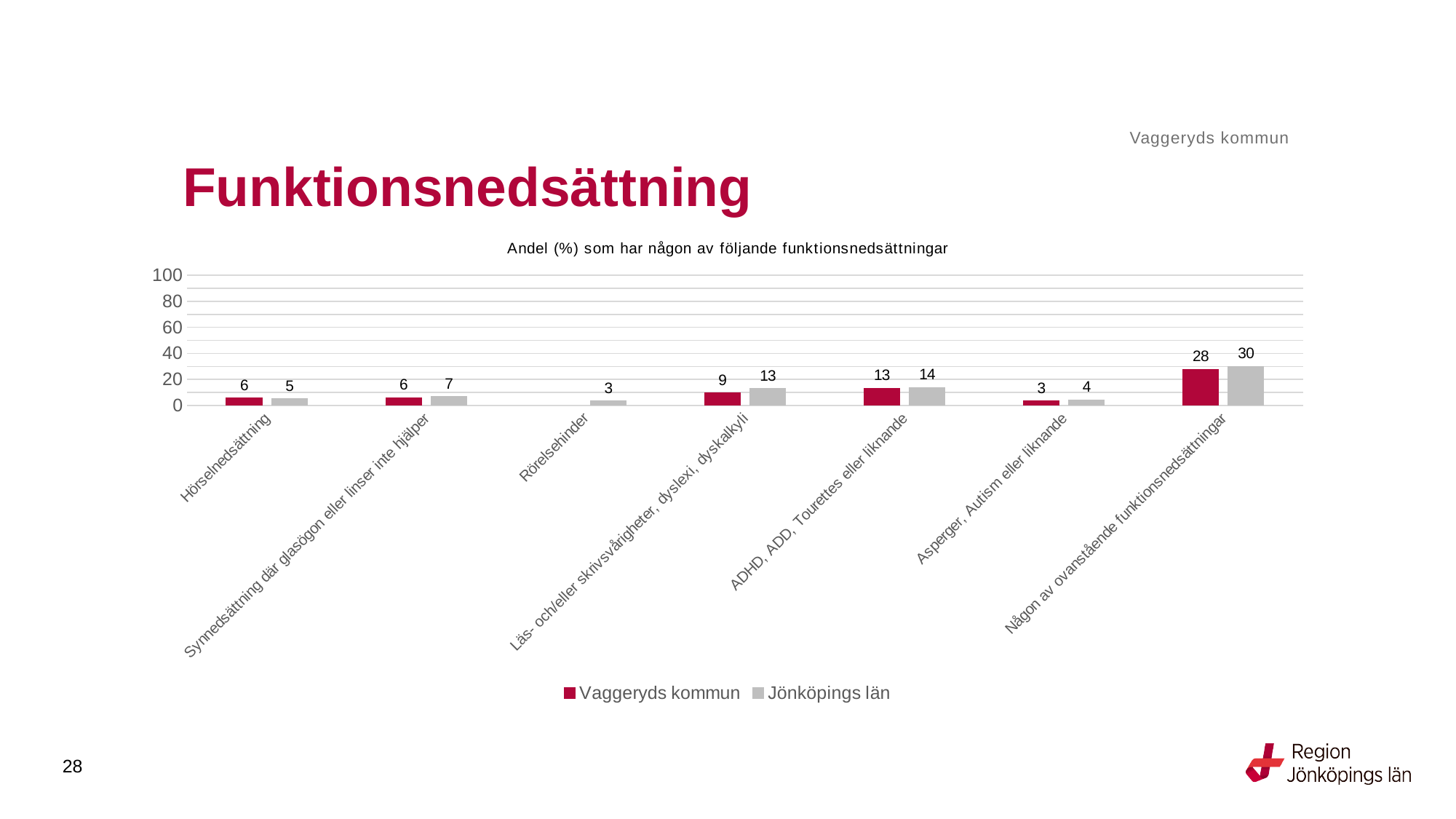

Vaggeryds kommun
# Funktionsnedsättning

### Chart: Andel (%) som har någon av följande funktionsnedsättningar

| Category | Vaggeryds kommun | Jönköpings län |
|---|---|---|
| Hörselnedsättning | 5.6034 | 5.1322 |
| Synnedsättning där glasögon eller linser inte hjälper | 6.0606 | 6.6966 |
| Rörelsehinder | None | 3.3339 |
| Läs- och/eller skrivsvårigheter, dyslexi, dyskalkyli | 9.4828 | 12.9518 |
| ADHD, ADD, Tourettes eller liknande | 13.2479 | 13.7461 |
| Asperger, Autism eller liknande | 3.4335 | 4.1232 |
| Någon av ovanstående funktionsnedsättningar | 27.897 | 29.9281 |
28